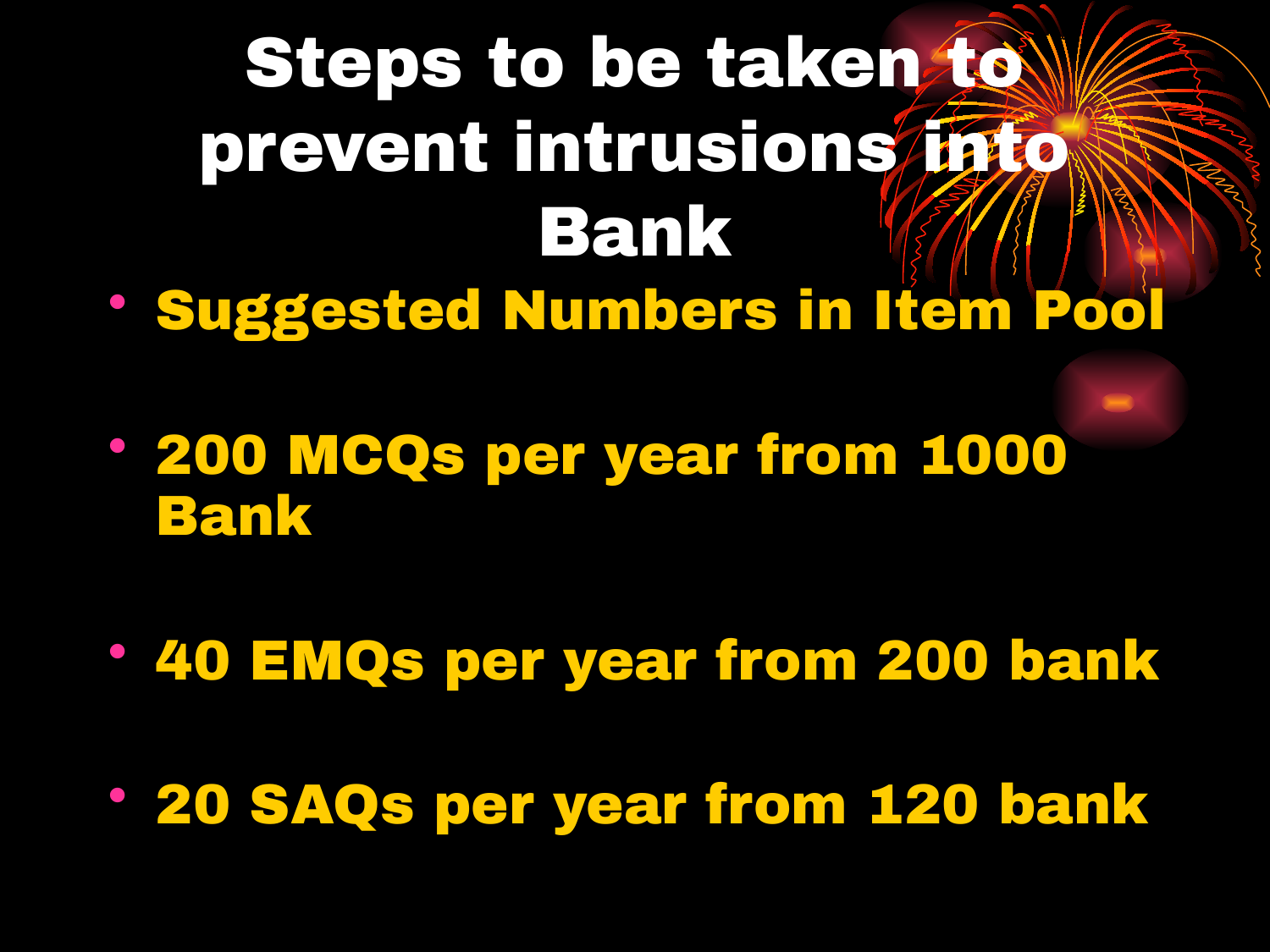

# Steps to be taken to prevent intrusions into Bank
Suggested Numbers in Item Pool

200 MCQs per year from 1000 Bank

40 EMQs per year from 200 bank

20 SAQs per year from 120 bank